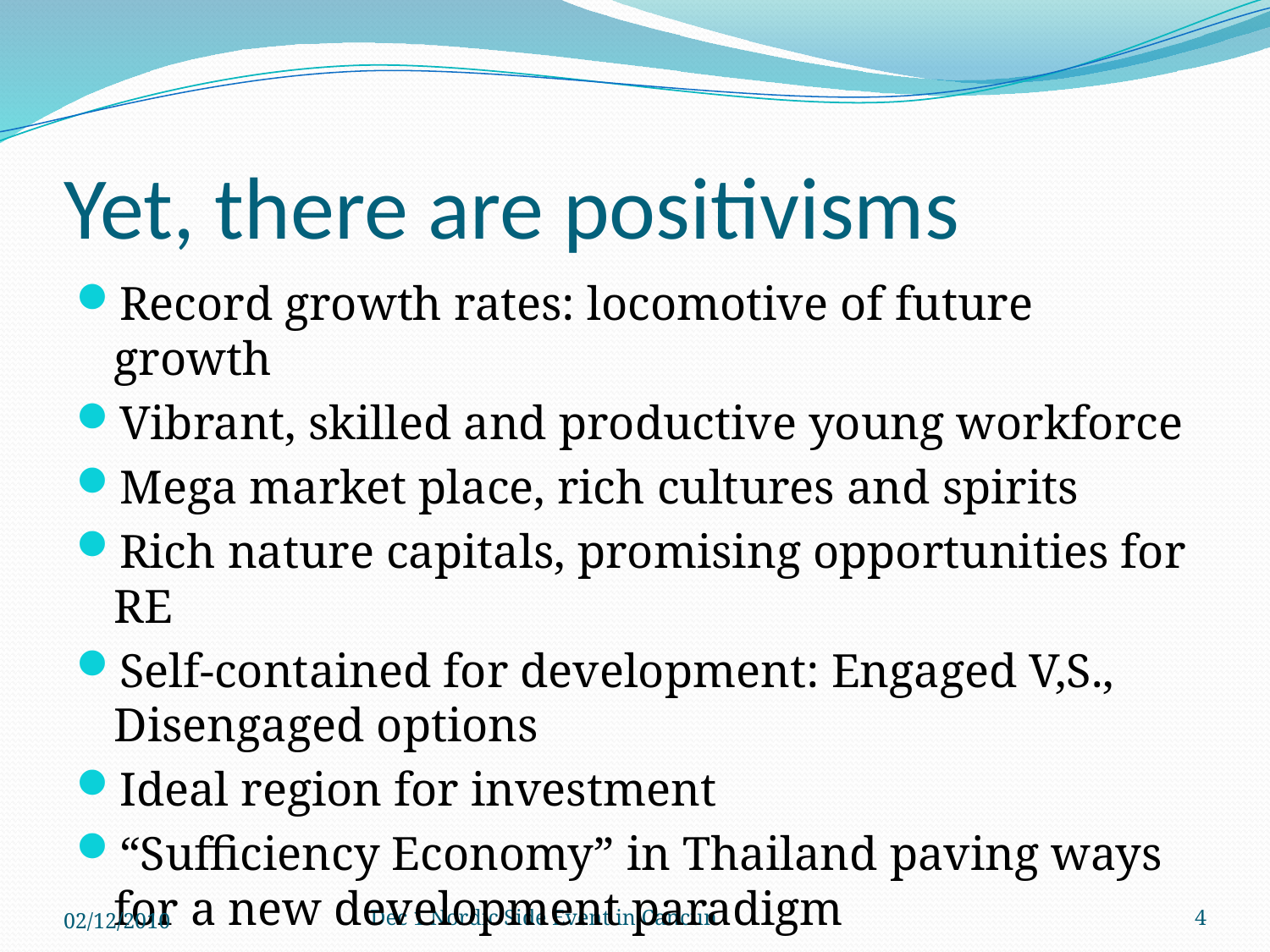

# Yet, there are positivisms
Record growth rates: locomotive of future growth
Vibrant, skilled and productive young workforce
Mega market place, rich cultures and spirits
Rich nature capitals, promising opportunities for RE
Self-contained for development: Engaged V,S., Disengaged options
Ideal region for investment
“Sufficiency Economy” in Thailand paving ways for a new development paradigm

02/12/2010
Dec 1 Nordic Side Event in Cancun
4